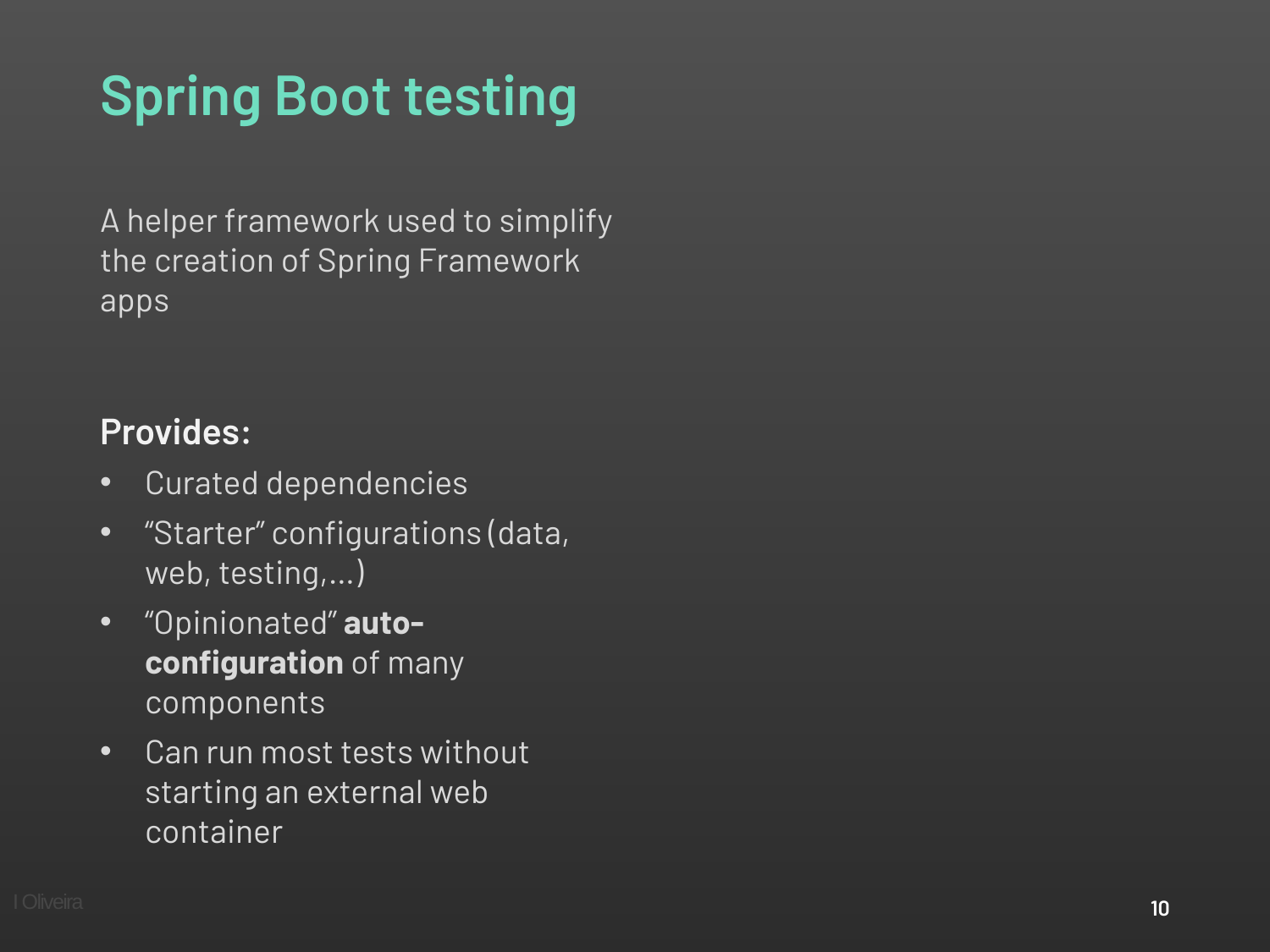

# Spring Boot testing
A helper framework used to simplify the creation of Spring Framework apps

Provides:
Curated dependencies
“Starter” configurations (data, web, testing,…)
“Opinionated” auto-configuration of many components
Can run most tests without starting an external web container
10
I Oliveira